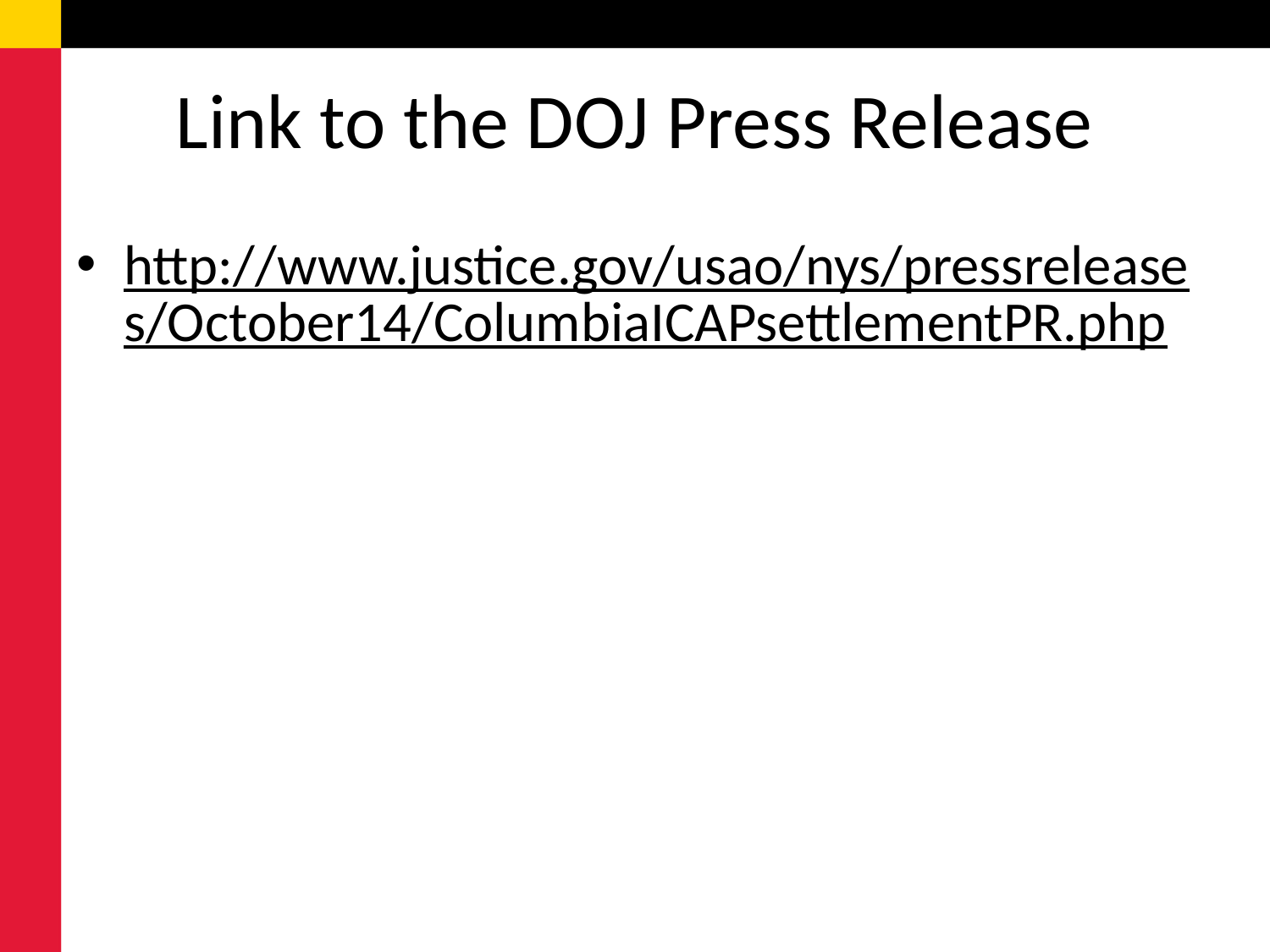

# Link to the DOJ Press Release
http://www.justice.gov/usao/nys/pressreleases/October14/ColumbiaICAPsettlementPR.php​